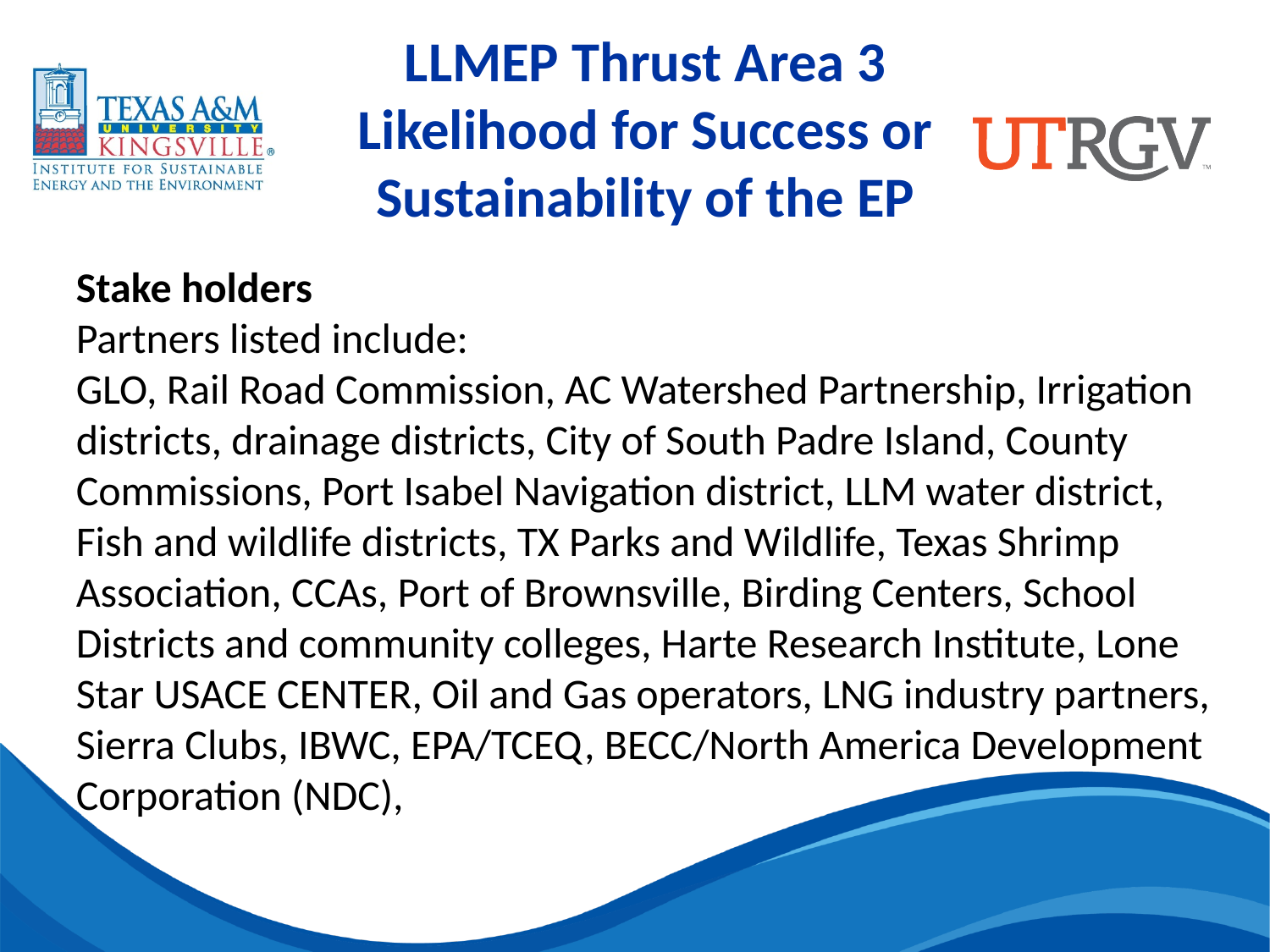

LLMEP Thrust Area 3
Likelihood for Success or Sustainability of the EP
Stake holders
Partners listed include:
GLO, Rail Road Commission, AC Watershed Partnership, Irrigation districts, drainage districts, City of South Padre Island, County Commissions, Port Isabel Navigation district, LLM water district, Fish and wildlife districts, TX Parks and Wildlife, Texas Shrimp Association, CCAs, Port of Brownsville, Birding Centers, School Districts and community colleges, Harte Research Institute, Lone Star USACE CENTER, Oil and Gas operators, LNG industry partners, Sierra Clubs, IBWC, EPA/TCEQ, BECC/North America Development Corporation (NDC),